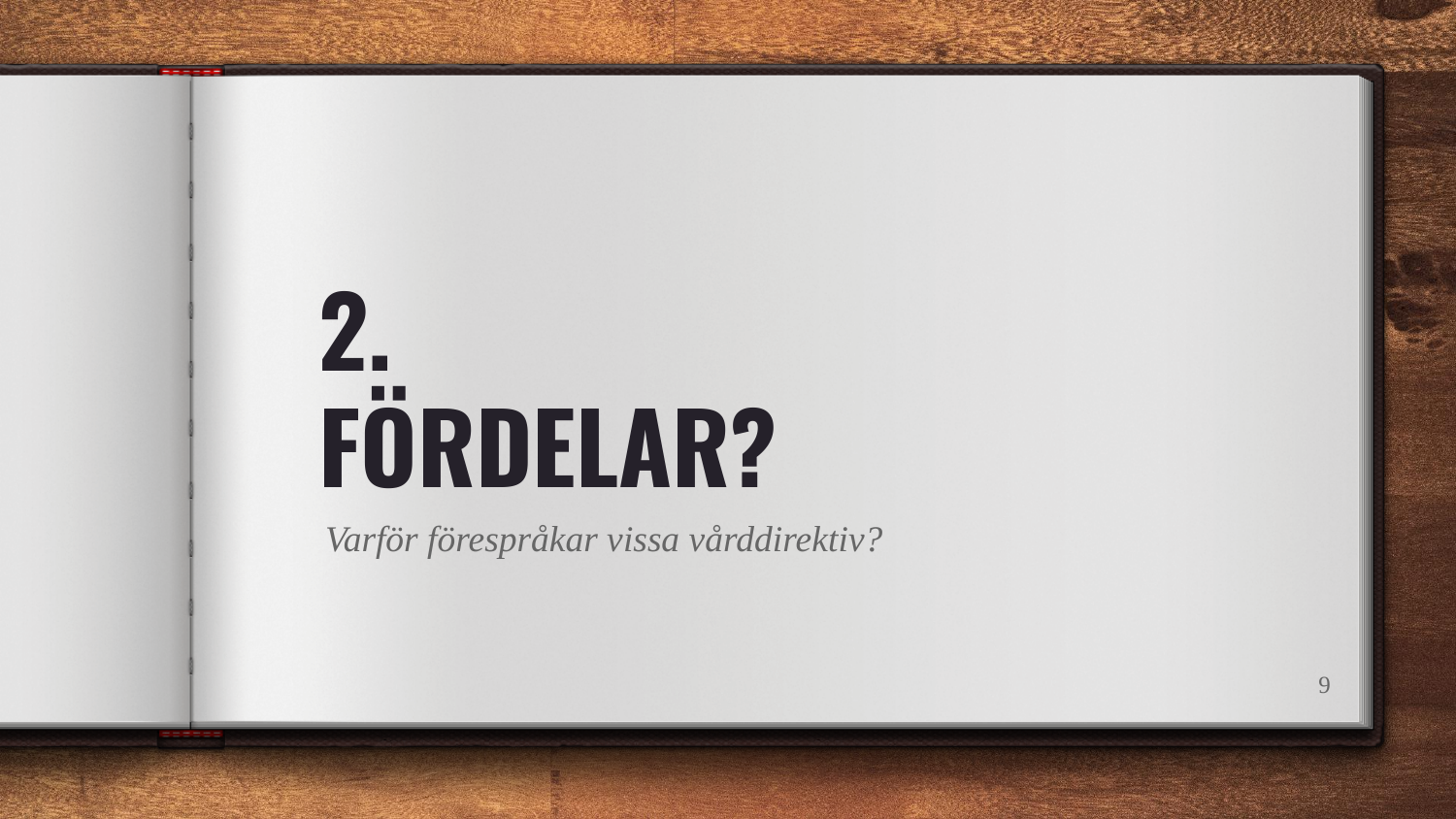

# 2.
FÖRDELAR?
Varför förespråkar vissa vårddirektiv?
9